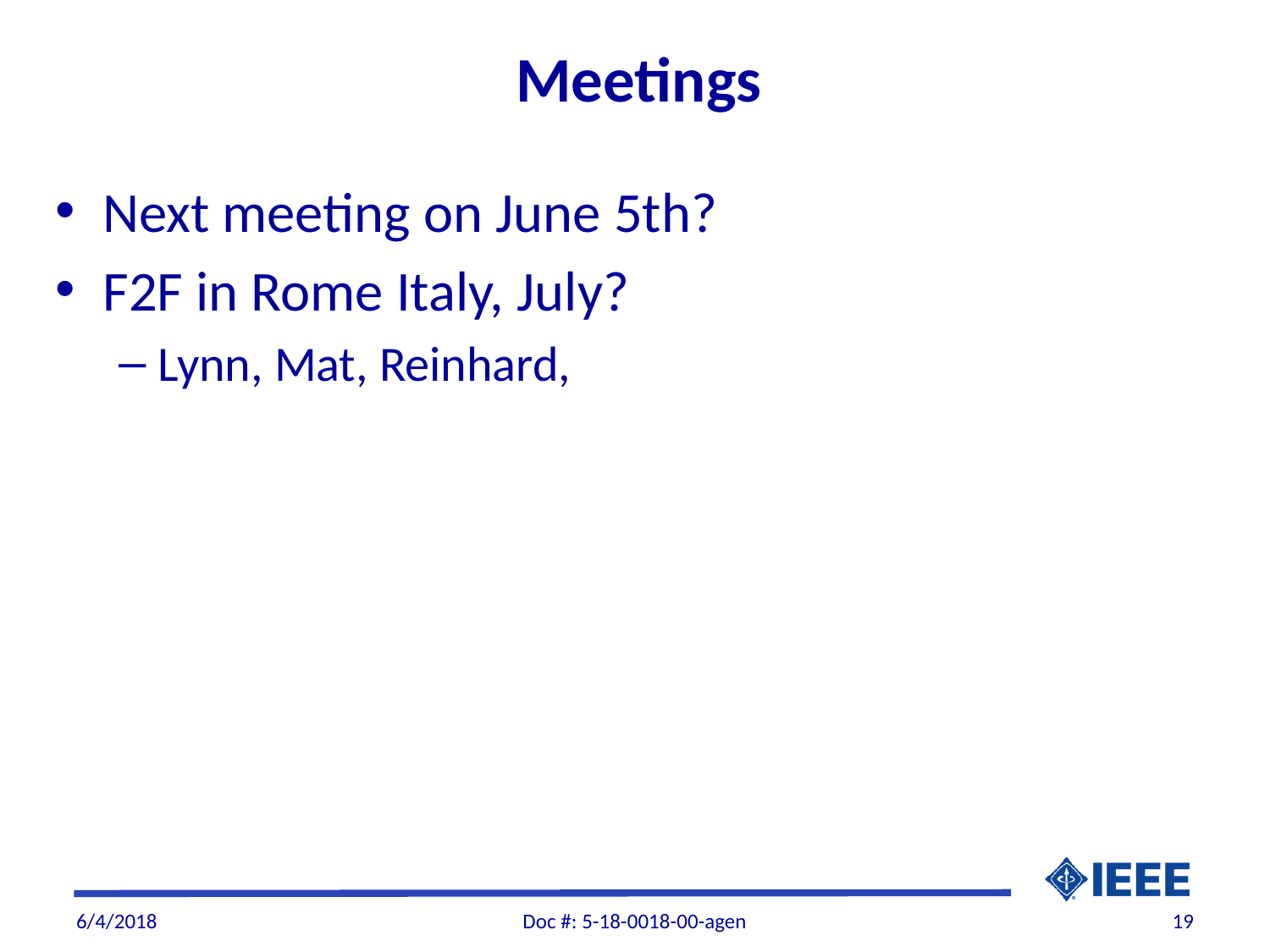

# Meetings
Next meeting on June 5th?
F2F in Rome Italy, July?
Lynn, Mat, Reinhard,

6/4/2018
Doc #: 5-18-0018-00-agen
19